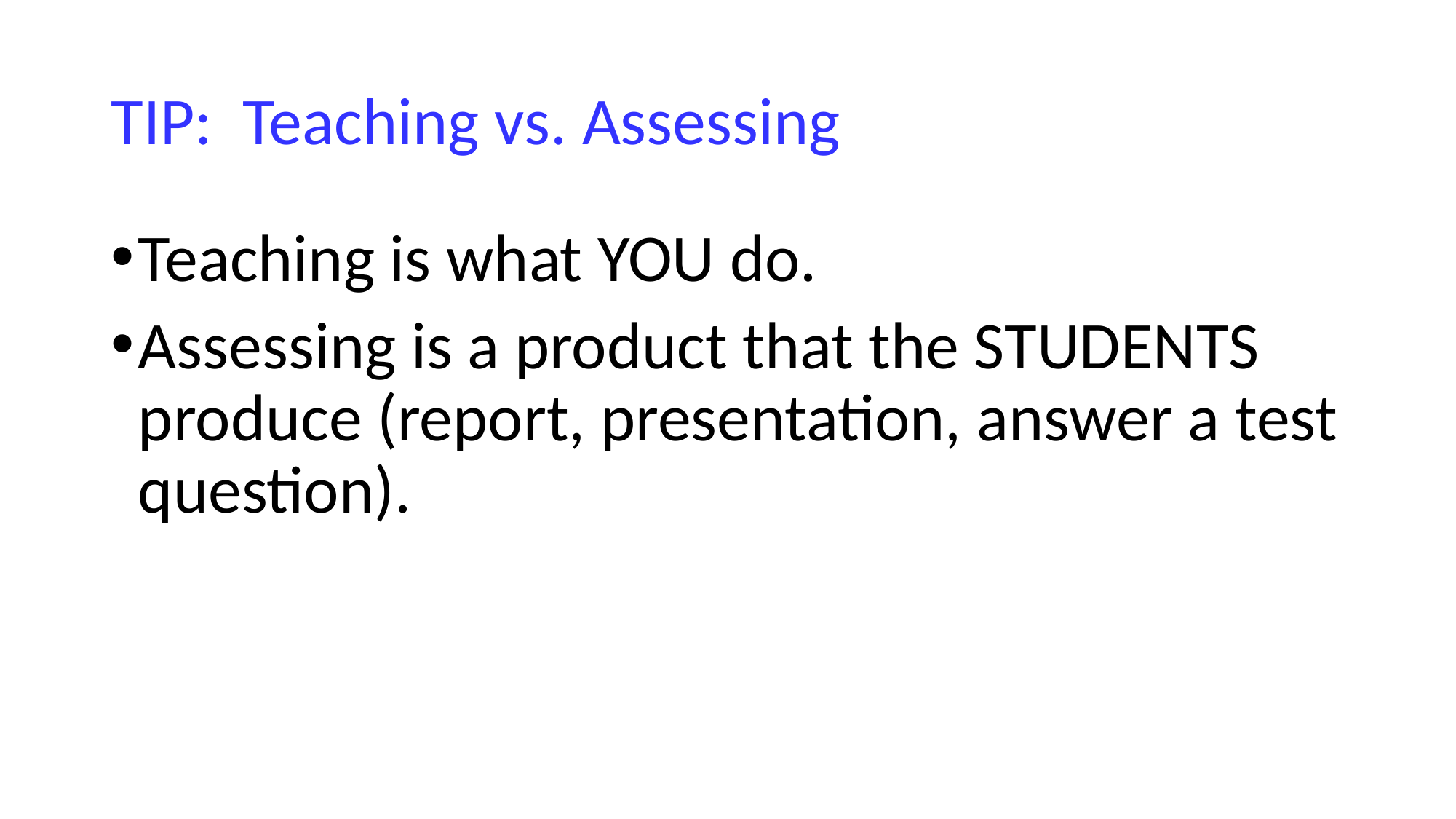

# TIP:  Teaching vs. Assessing
Teaching is what YOU do.
Assessing is a product that the STUDENTS produce (report, presentation, answer a test question).